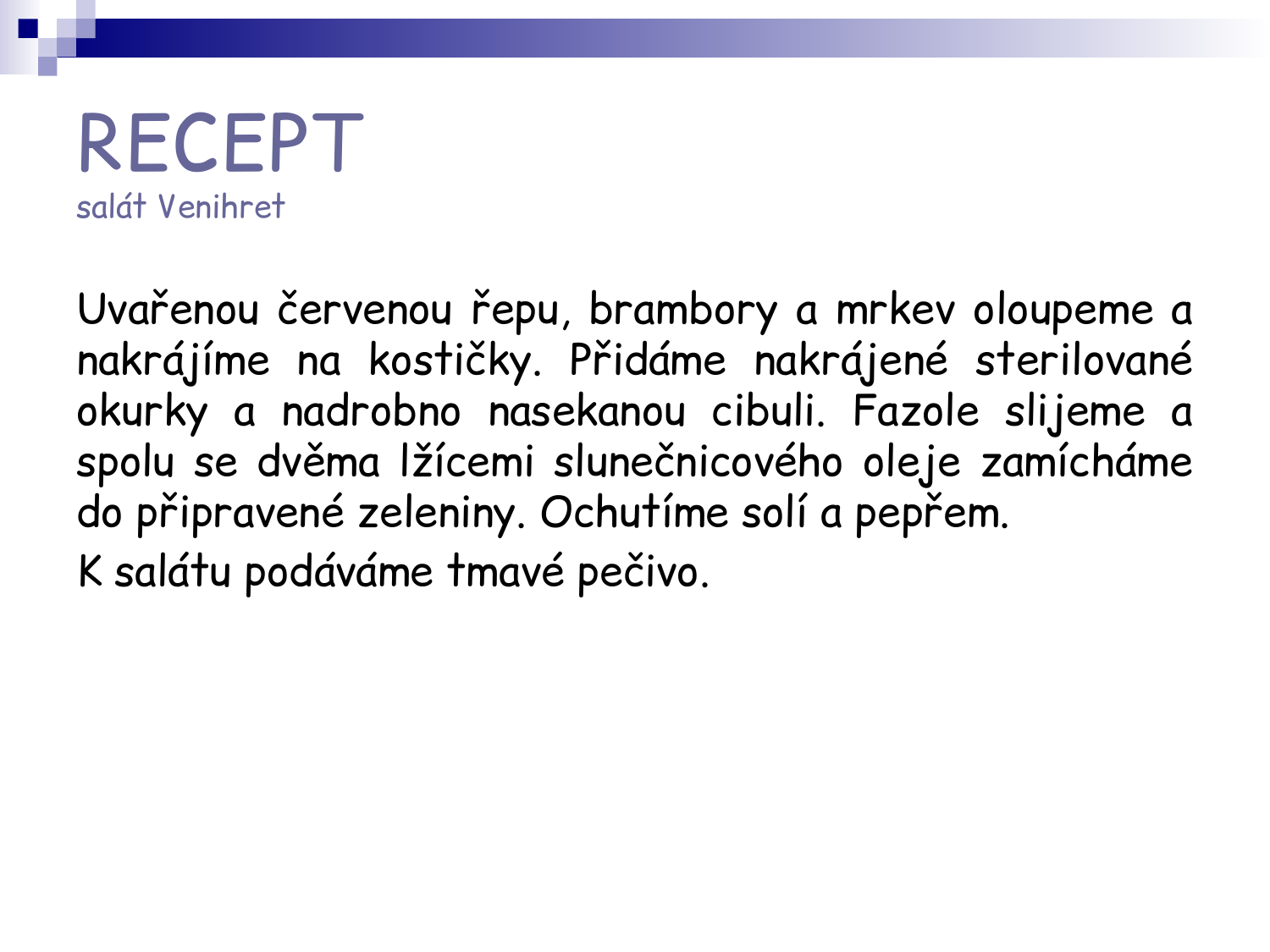

RECEPT
salát Venihret
Uvařenou červenou řepu, brambory a mrkev oloupeme a nakrájíme na kostičky. Přidáme nakrájené sterilované okurky a nadrobno nasekanou cibuli. Fazole slijeme a spolu se dvěma lžícemi slunečnicového oleje zamícháme do připravené zeleniny. Ochutíme solí a pepřem.
K salátu podáváme tmavé pečivo.